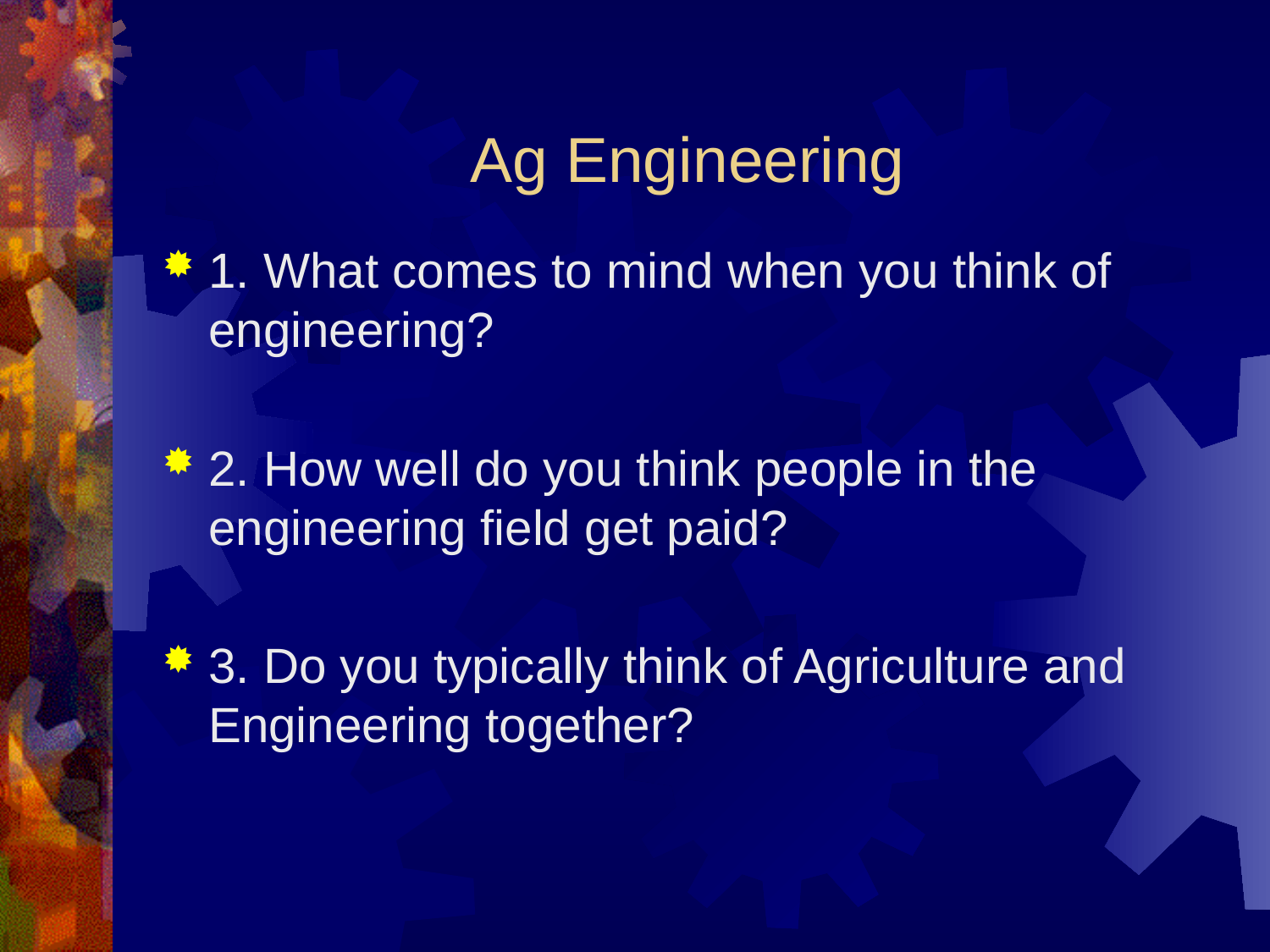

# Ag Engineering
1. What comes to mind when you think of engineering?

2. How well do you think people in the engineering field get paid?

3. Do you typically think of Agriculture and Engineering together?